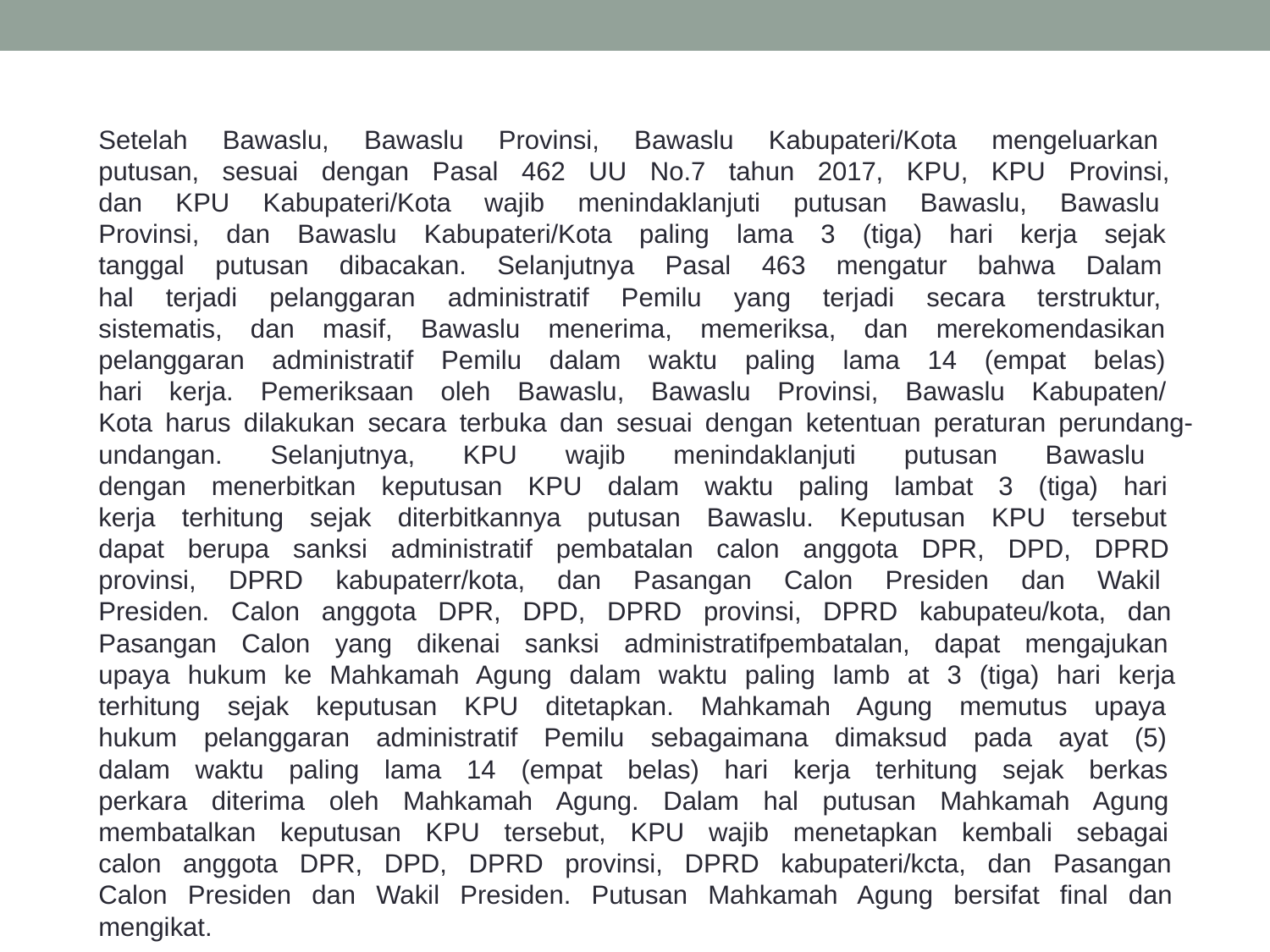

Setelah Bawaslu, Bawaslu Provinsi, Bawaslu Kabupateri/Kota mengeluarkan
putusan, sesuai dengan Pasal 462 UU No.7 tahun 2017, KPU, KPU Provinsi,
dan KPU Kabupateri/Kota wajib menindaklanjuti putusan Bawaslu, Bawaslu
Provinsi, dan Bawaslu Kabupateri/Kota paling lama 3 (tiga) hari kerja sejak
tanggal putusan dibacakan. Selanjutnya Pasal 463 mengatur bahwa Dalam
hal terjadi pelanggaran administratif Pemilu yang terjadi secara terstruktur,
sistematis, dan masif, Bawaslu menerima, memeriksa, dan merekomendasikan
pelanggaran administratif Pemilu dalam waktu paling lama 14 (empat belas)
hari kerja. Pemeriksaan oleh Bawaslu, Bawaslu Provinsi, Bawaslu Kabupaten/
Kota harus dilakukan secara terbuka dan sesuai dengan ketentuan peraturan perundang-undangan. Selanjutnya, KPU wajib menindaklanjuti putusan Bawaslu
dengan menerbitkan keputusan KPU dalam waktu paling lambat 3 (tiga) hari
kerja terhitung sejak diterbitkannya putusan Bawaslu. Keputusan KPU tersebut
dapat berupa sanksi administratif pembatalan calon anggota DPR, DPD, DPRD
provinsi, DPRD kabupaterr/kota, dan Pasangan Calon Presiden dan Wakil
Presiden. Calon anggota DPR, DPD, DPRD provinsi, DPRD kabupateu/kota, dan
Pasangan Calon yang dikenai sanksi administratifpembatalan, dapat mengajukan
upaya hukum ke Mahkamah Agung dalam waktu paling lamb at 3 (tiga) hari kerja
terhitung sejak keputusan KPU ditetapkan. Mahkamah Agung memutus upaya
hukum pelanggaran administratif Pemilu sebagaimana dimaksud pada ayat (5)
dalam waktu paling lama 14 (empat belas) hari kerja terhitung sejak berkas
perkara diterima oleh Mahkamah Agung. Dalam hal putusan Mahkamah Agung
membatalkan keputusan KPU tersebut, KPU wajib menetapkan kembali sebagai
calon anggota DPR, DPD, DPRD provinsi, DPRD kabupateri/kcta, dan Pasangan
Calon Presiden dan Wakil Presiden. Putusan Mahkamah Agung bersifat final dan
mengikat.